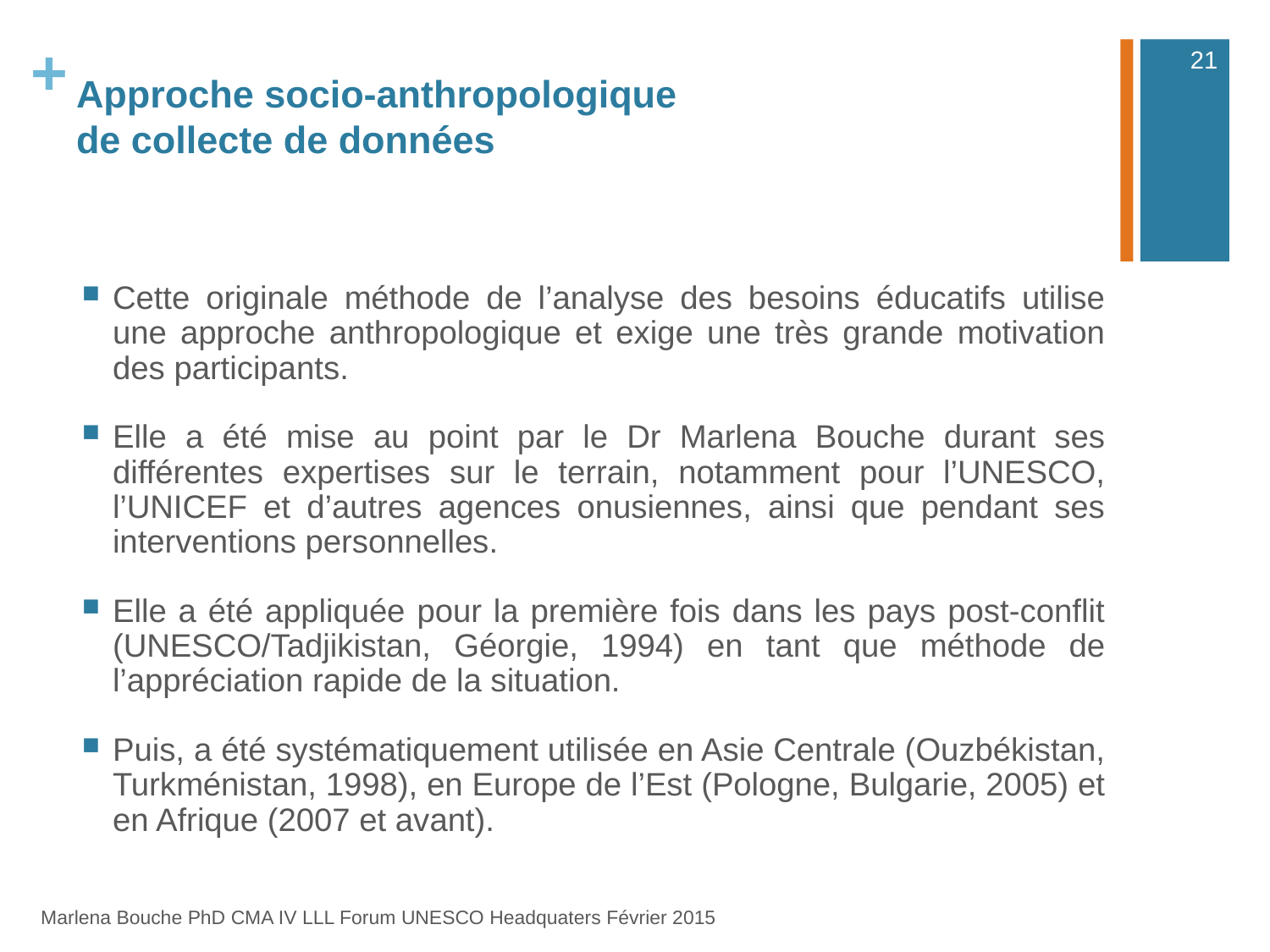

21
# Approche socio-anthropologique de collecte de données
Cette originale méthode de l’analyse des besoins éducatifs utilise une approche anthropologique et exige une très grande motivation des participants.
Elle a été mise au point par le Dr Marlena Bouche durant ses différentes expertises sur le terrain, notamment pour l’UNESCO, l’UNICEF et d’autres agences onusiennes, ainsi que pendant ses interventions personnelles.
Elle a été appliquée pour la première fois dans les pays post-conflit (UNESCO/Tadjikistan, Géorgie, 1994) en tant que méthode de l’appréciation rapide de la situation.
Puis, a été systématiquement utilisée en Asie Centrale (Ouzbékistan, Turkménistan, 1998), en Europe de l’Est (Pologne, Bulgarie, 2005) et en Afrique (2007 et avant).
Marlena Bouche PhD CMA IV LLL Forum UNESCO Headquaters Février 2015